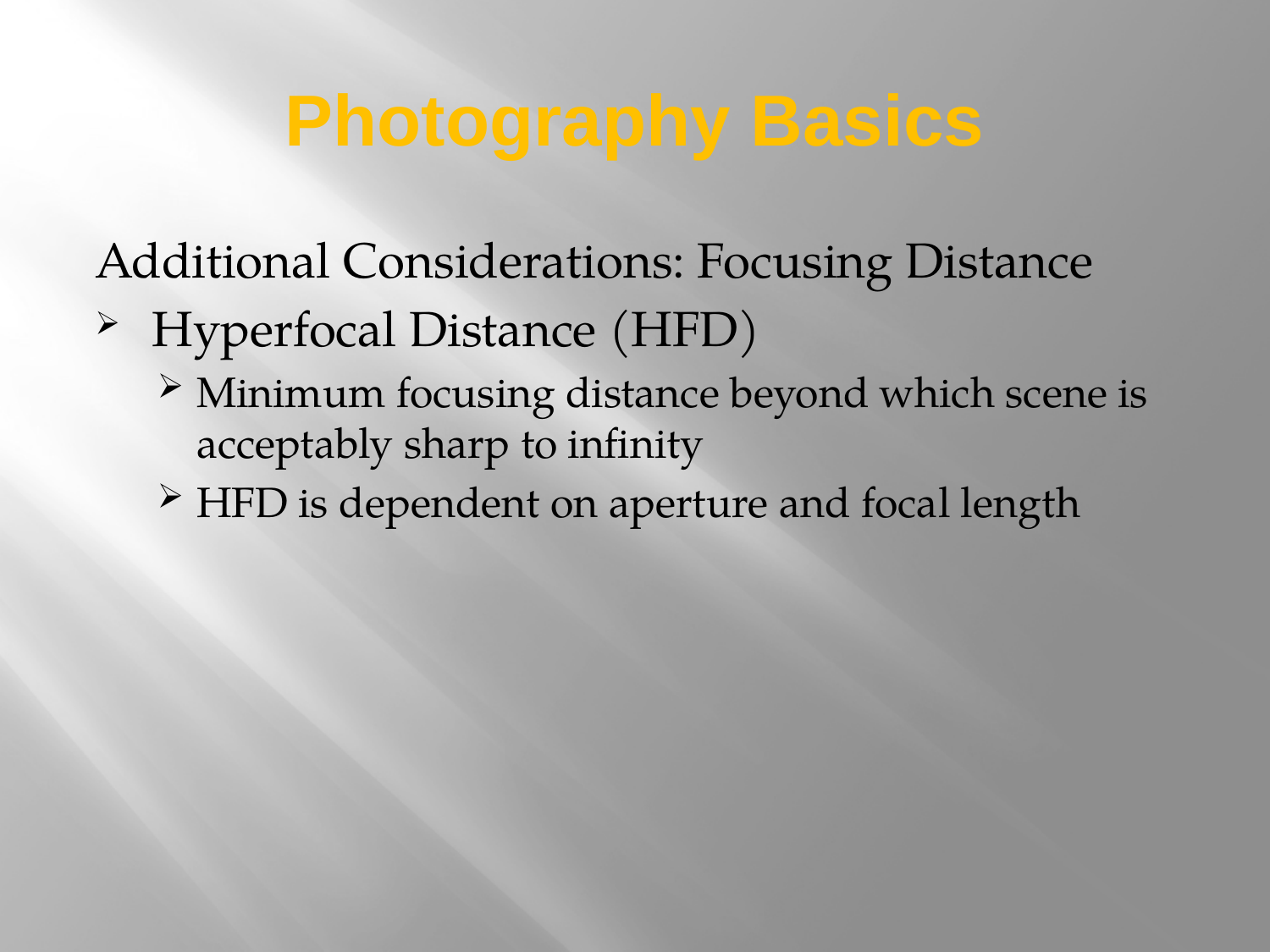

# Photography Basics
Additional Considerations: Focusing Distance
Hyperfocal Distance (HFD)
Minimum focusing distance beyond which scene is acceptably sharp to infinity
HFD is dependent on aperture and focal length